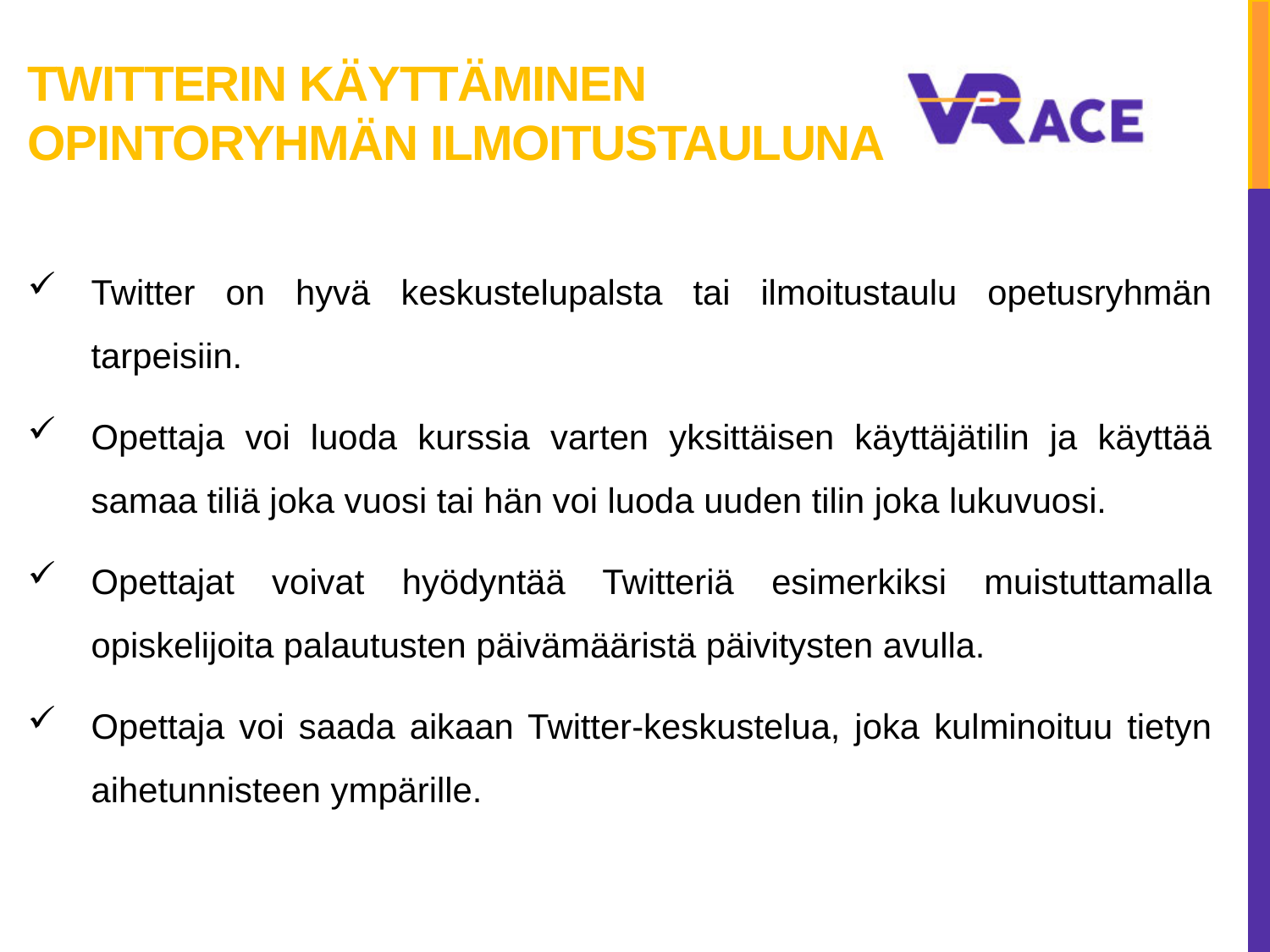

# Twitterin käyttäminen opintoryhmän ilmoitustauluna
Twitter on hyvä keskustelupalsta tai ilmoitustaulu opetusryhmän tarpeisiin.
Opettaja voi luoda kurssia varten yksittäisen käyttäjätilin ja käyttää samaa tiliä joka vuosi tai hän voi luoda uuden tilin joka lukuvuosi.
Opettajat voivat hyödyntää Twitteriä esimerkiksi muistuttamalla opiskelijoita palautusten päivämääristä päivitysten avulla.
Opettaja voi saada aikaan Twitter-keskustelua, joka kulminoituu tietyn aihetunnisteen ympärille.